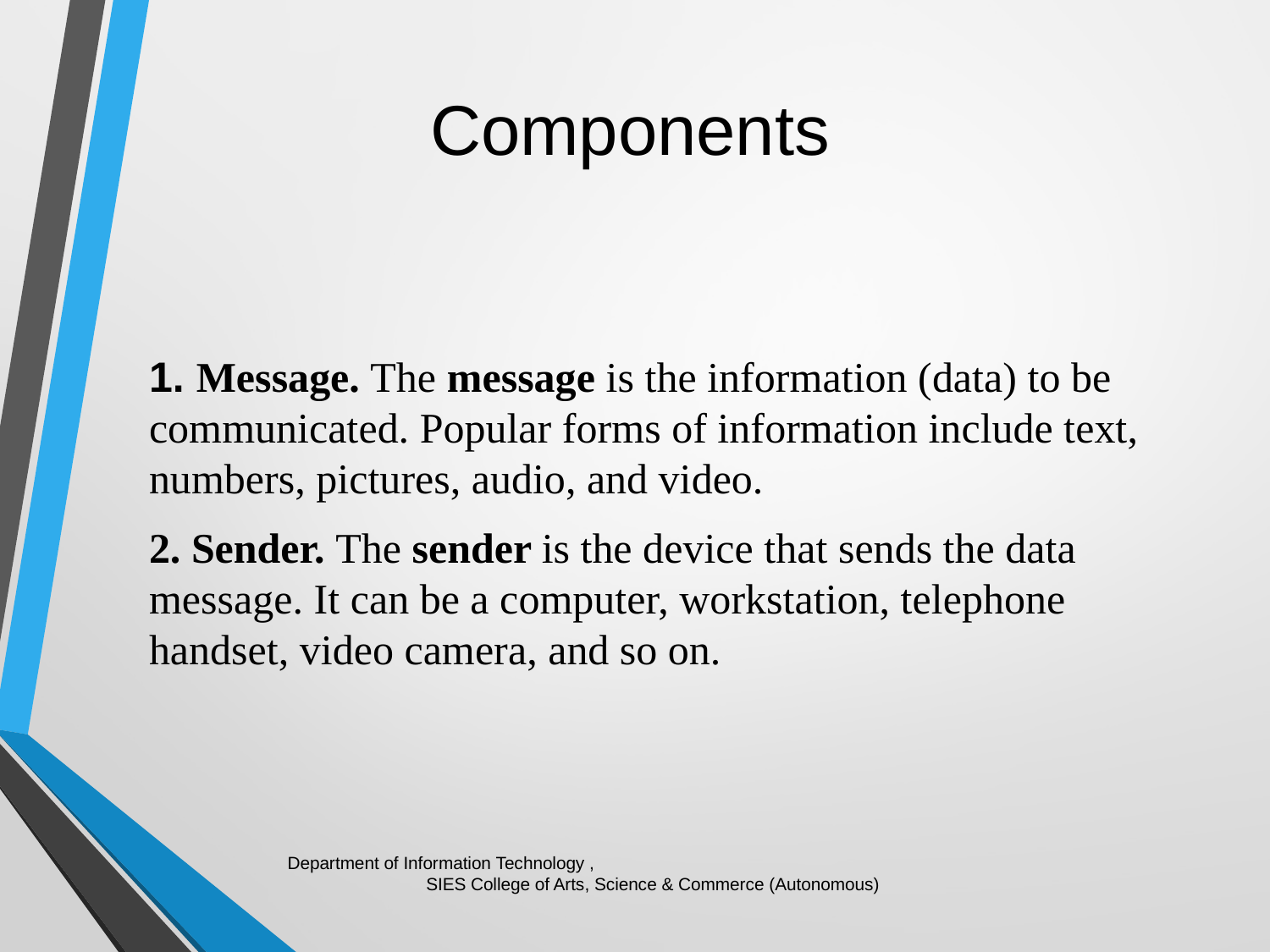

# Components
1. Message. The message is the information (data) to be communicated. Popular forms of information include text, numbers, pictures, audio, and video.
2. Sender. The sender is the device that sends the data message. It can be a computer, workstation, telephone handset, video camera, and so on.
Department of Information Technology ,                                                                                        SIES College of Arts, Science & Commerce (Autonomous)